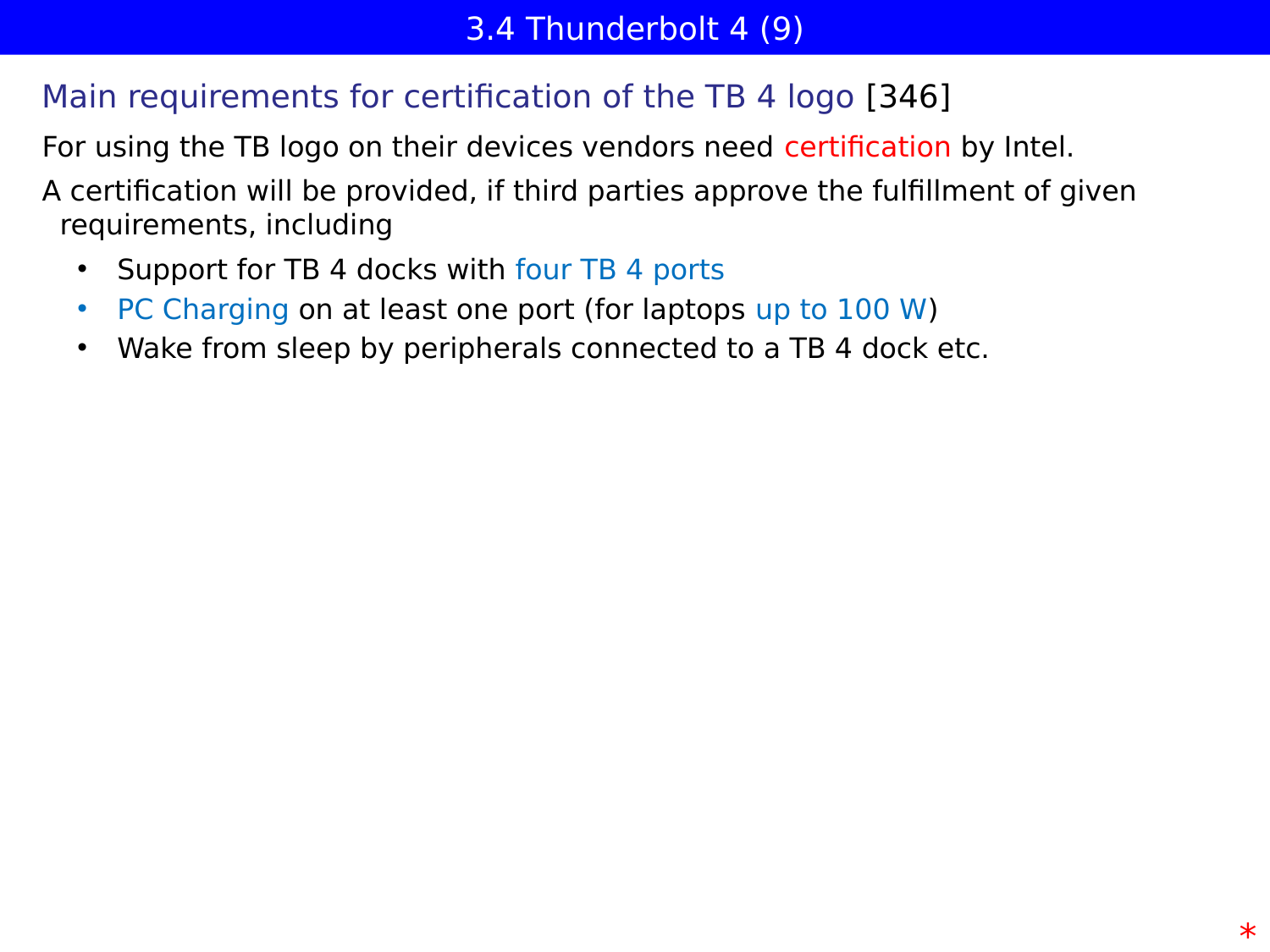

# 3.4 Thunderbolt 4 (9)
Main requirements for certification of the TB 4 logo [346]
For using the TB logo on their devices vendors need certification by Intel.
A certification will be provided, if third parties approve the fulfillment of given
  requirements, including
Support for TB 4 docks with four TB 4 ports
PC Charging on at least one port (for laptops up to 100 W)
Wake from sleep by peripherals connected to a TB 4 dock etc.
*